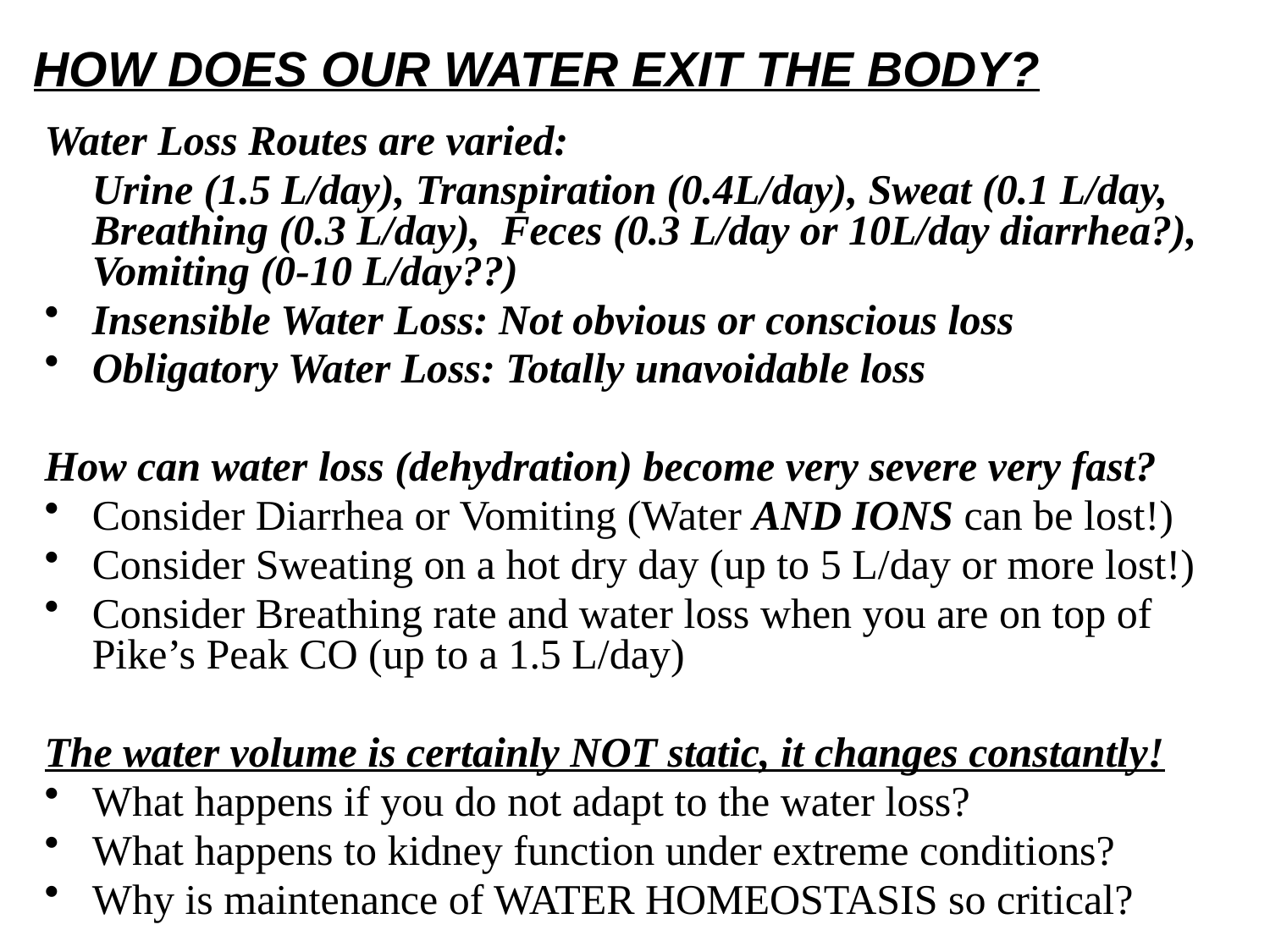

# HOW DOES OUR WATER EXIT THE BODY?
Water Loss Routes are varied:
	Urine (1.5 L/day), Transpiration (0.4L/day), Sweat (0.1 L/day, Breathing (0.3 L/day),  Feces (0.3 L/day or 10L/day diarrhea?), Vomiting (0-10 L/day??)
Insensible Water Loss: Not obvious or conscious loss
Obligatory Water Loss: Totally unavoidable loss

How can water loss (dehydration) become very severe very fast?
Consider Diarrhea or Vomiting (Water AND IONS can be lost!)
Consider Sweating on a hot dry day (up to 5 L/day or more lost!)
Consider Breathing rate and water loss when you are on top of Pike’s Peak CO (up to a 1.5 L/day)

The water volume is certainly NOT static, it changes constantly!
What happens if you do not adapt to the water loss?
What happens to kidney function under extreme conditions?
Why is maintenance of WATER HOMEOSTASIS so critical?